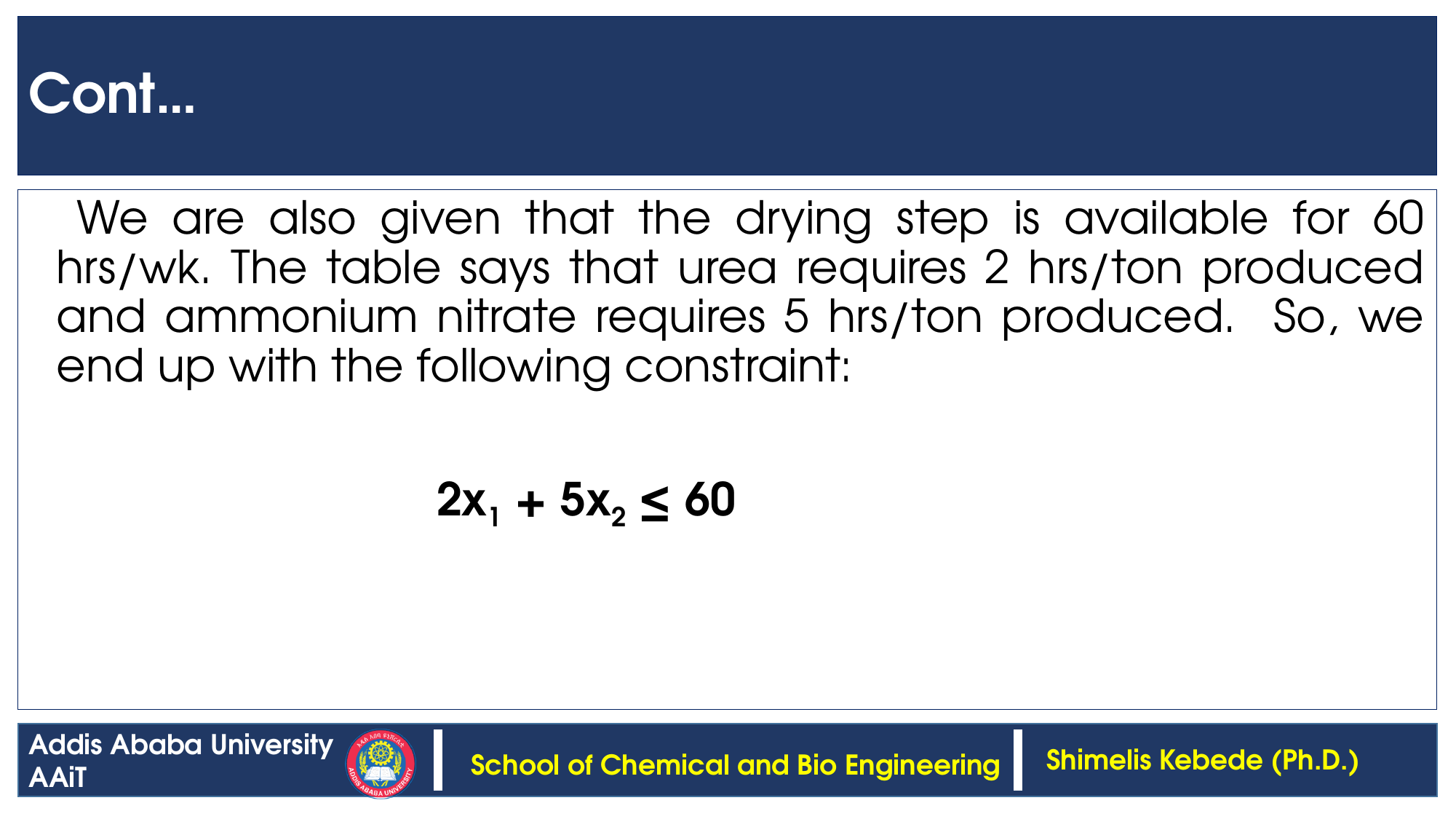

# Cont…
  We are also given that the drying step is available for 60 hrs/wk. The table says that urea requires 2 hrs/ton produced and ammonium nitrate requires 5 hrs/ton produced.  So, we end up with the following constraint:

                                2x1 + 5x2 ≤ 60